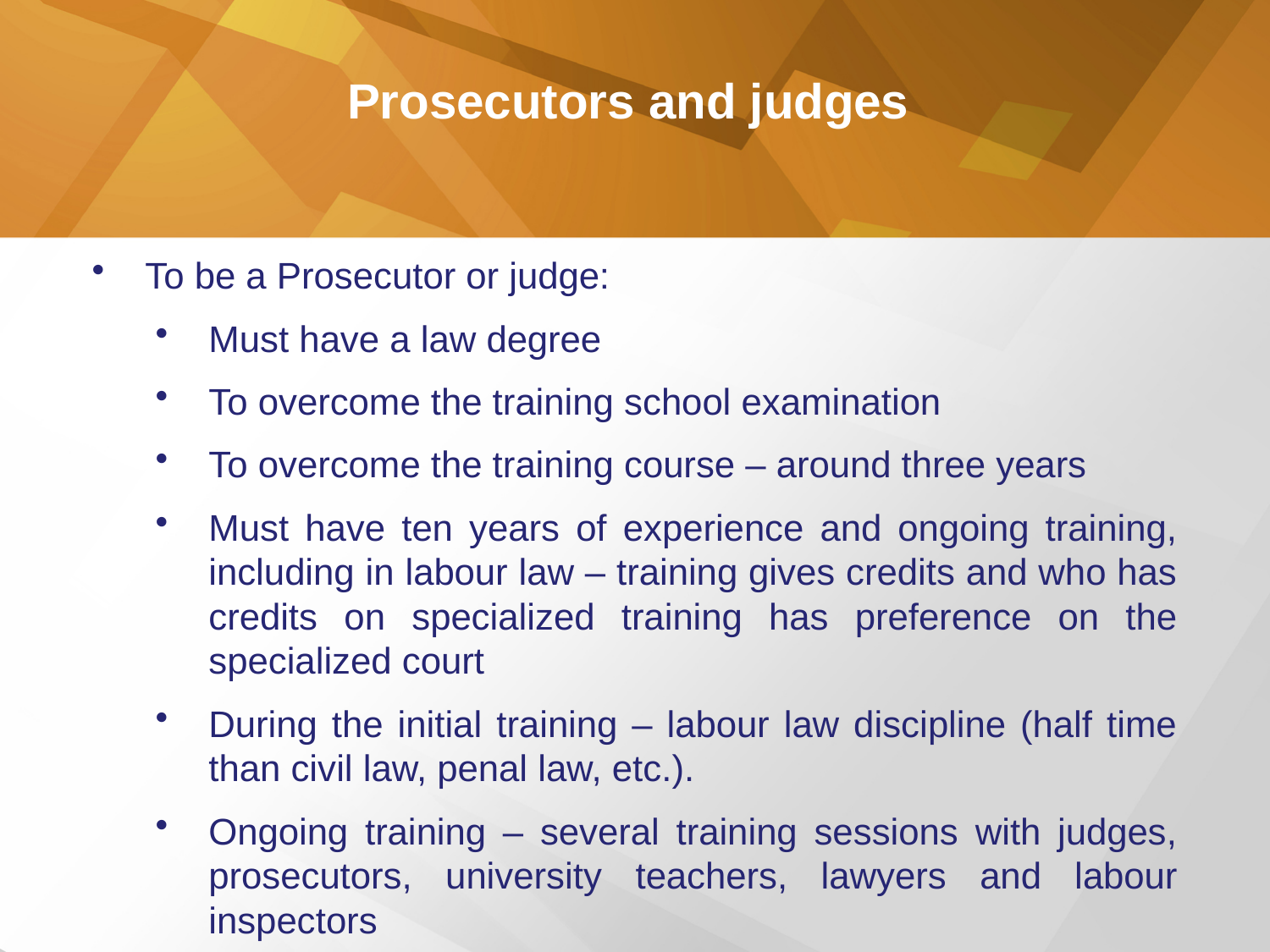

Prosecutors and judges
To be a Prosecutor or judge:
Must have a law degree
To overcome the training school examination
To overcome the training course – around three years
Must have ten years of experience and ongoing training, including in labour law – training gives credits and who has credits on specialized training has preference on the specialized court
During the initial training – labour law discipline (half time than civil law, penal law, etc.).
Ongoing training – several training sessions with judges, prosecutors, university teachers, lawyers and labour inspectors